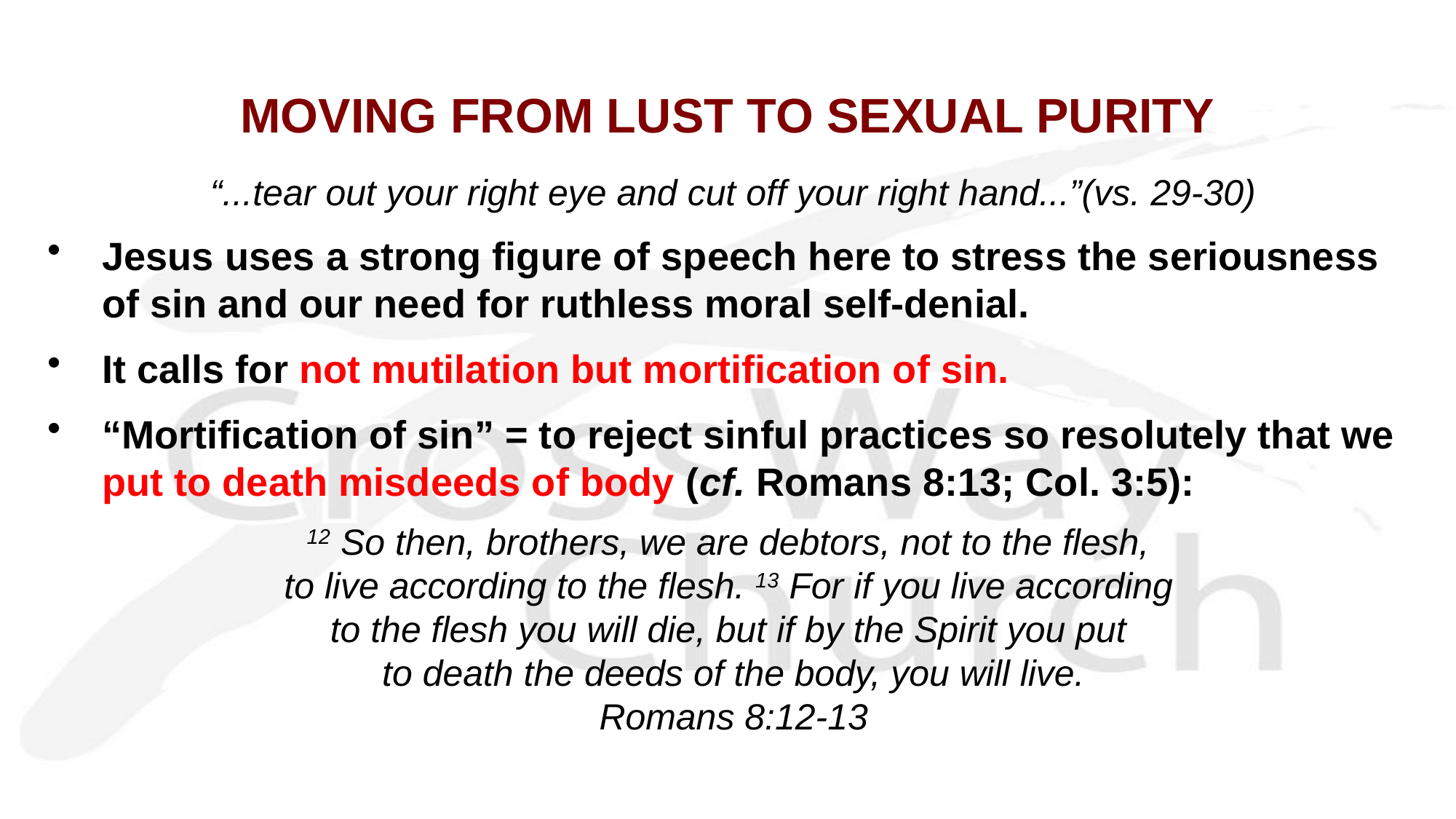

# MOVING FROM LUST TO SEXUAL PURITY
“...tear out your right eye and cut off your right hand...”(vs. 29-30)

Jesus uses a strong figure of speech here to stress the seriousness of sin and our need for ruthless moral self-denial.

It calls for not mutilation but mortification of sin.

“Mortification of sin” = to reject sinful practices so resolutely that we put to death misdeeds of body (cf. Romans 8:13; Col. 3:5):

12 So then, brothers, we are debtors, not to the flesh,
to live according to the flesh. 13 For if you live according
to the flesh you will die, but if by the Spirit you put
to death the deeds of the body, you will live.
Romans 8:12-13